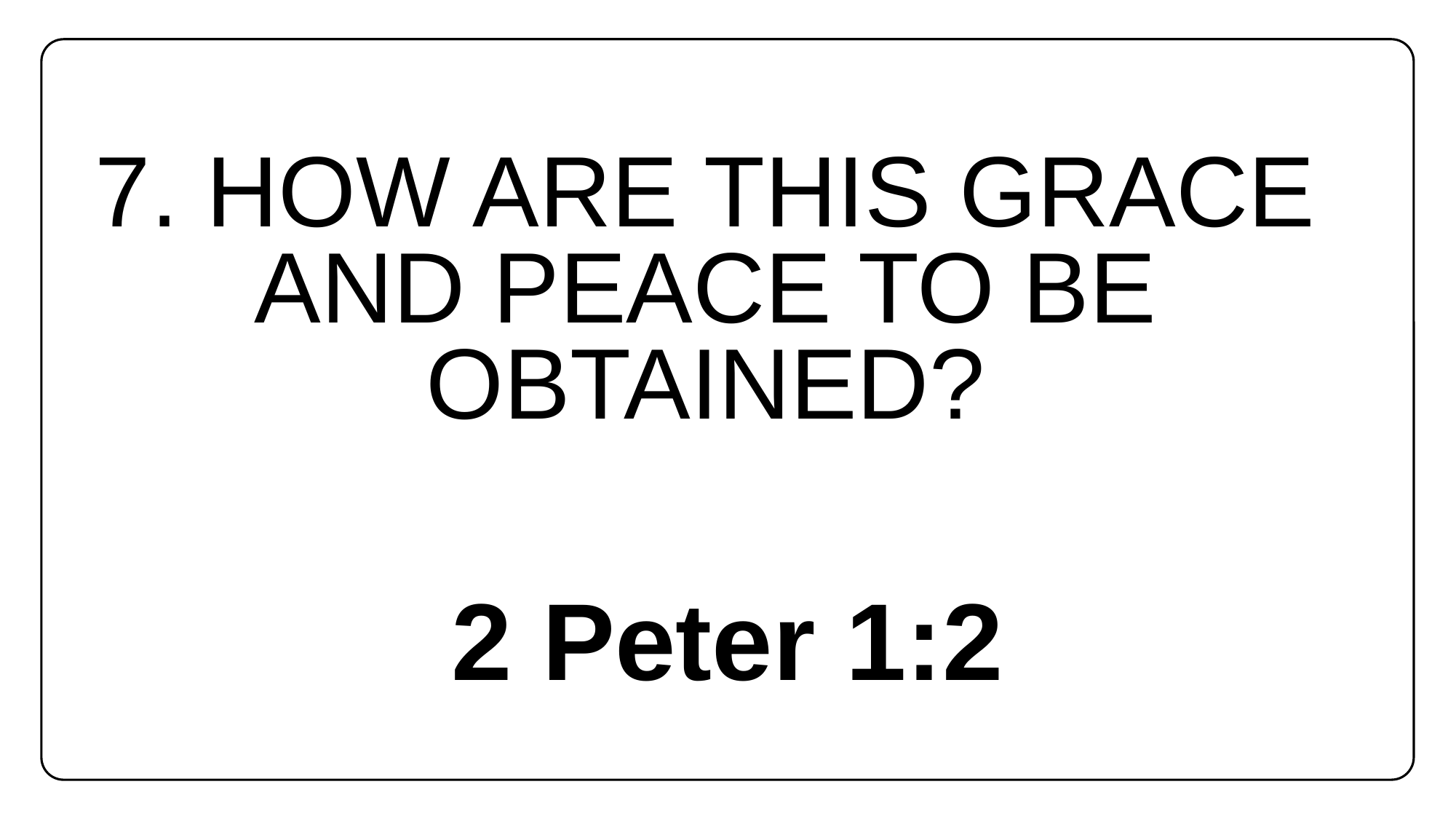

7. How are this grace and peace to be obtained?
2 Peter 1:2